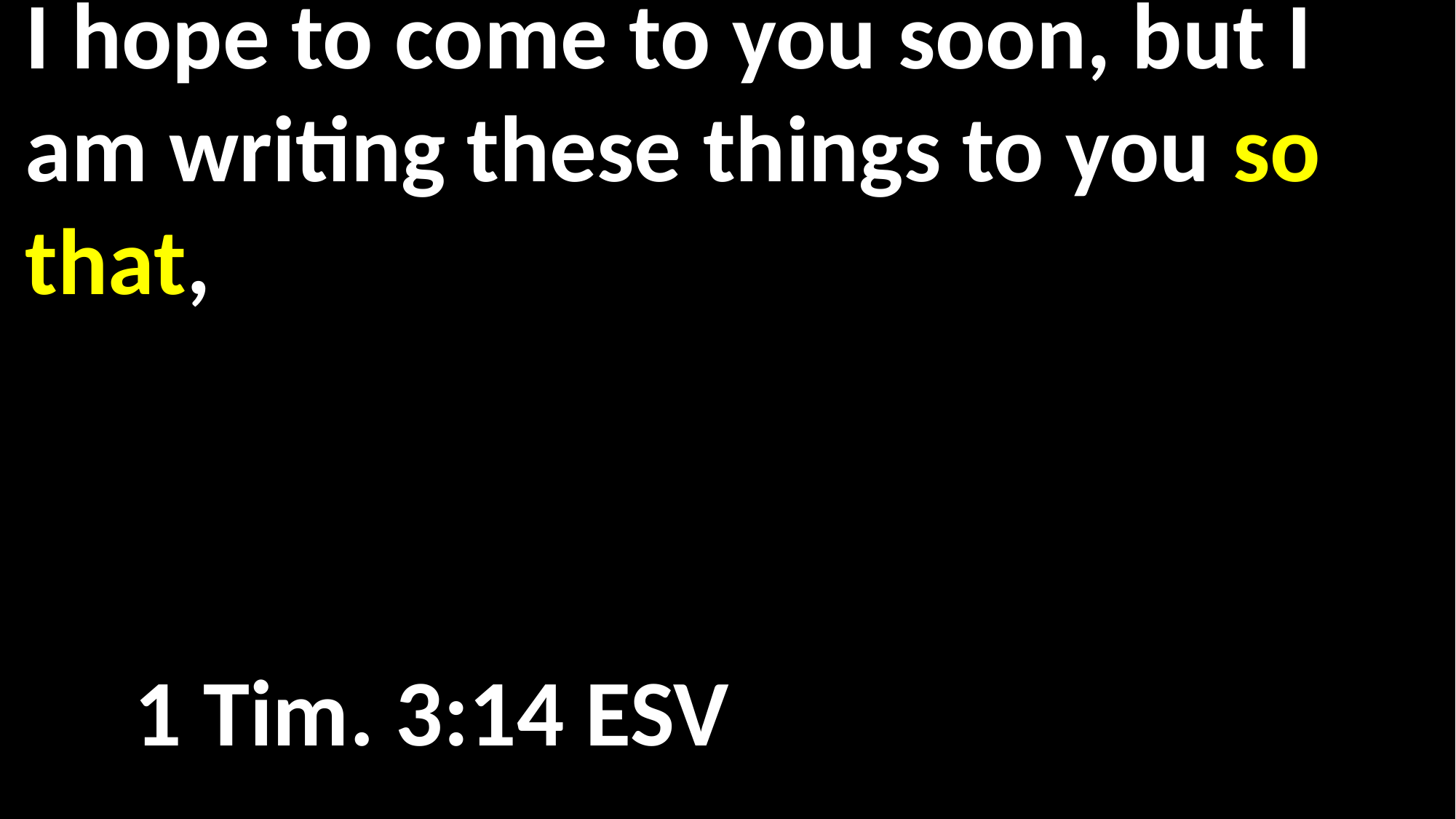

I hope to come to you soon, but I am writing these things to you so that, 														          														   											 												1 Tim. 3:14 ESV